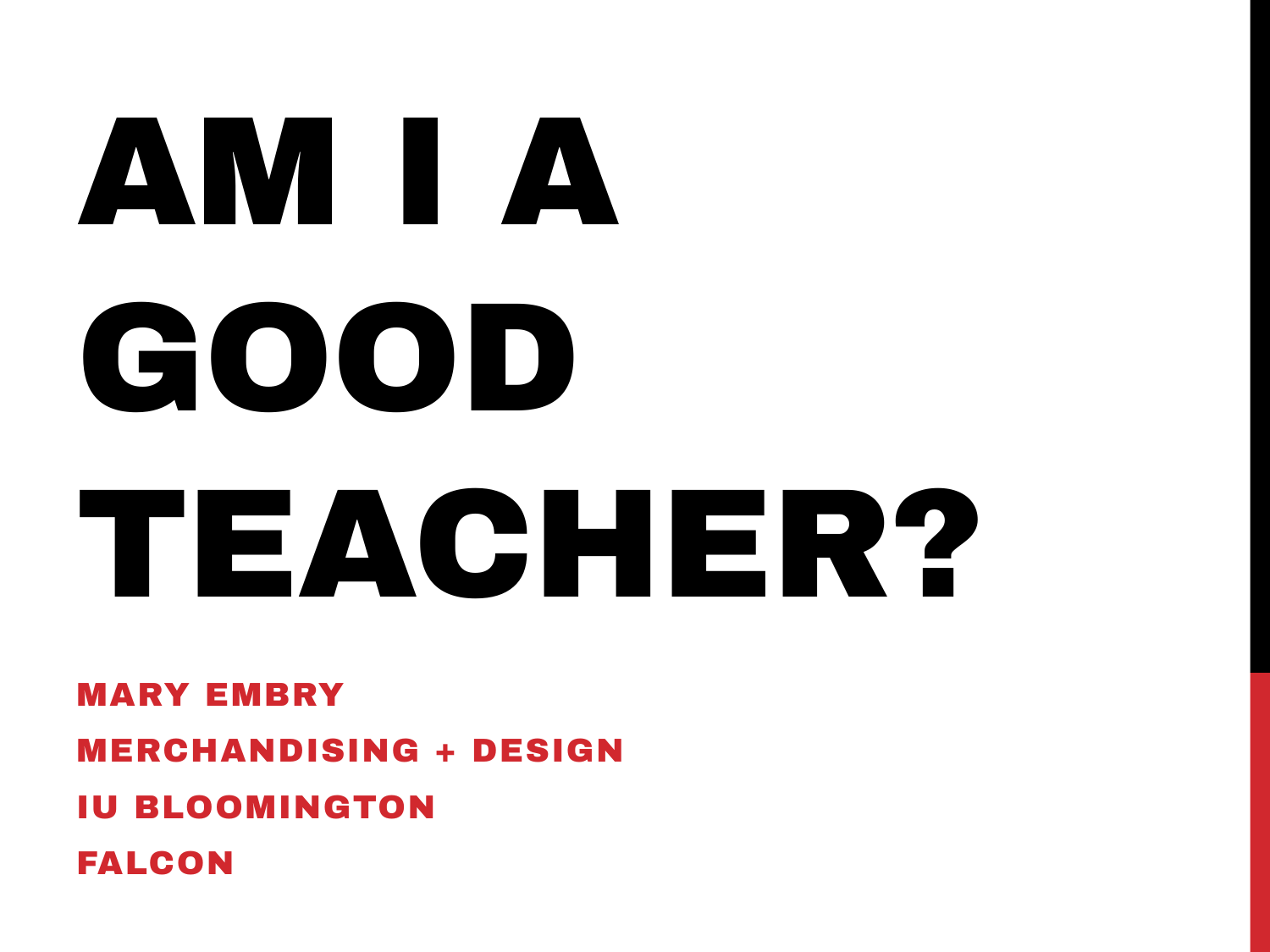

# Am I a good teacher?
Mary Embry
Merchandising + Design
IU bloomington
falcoN